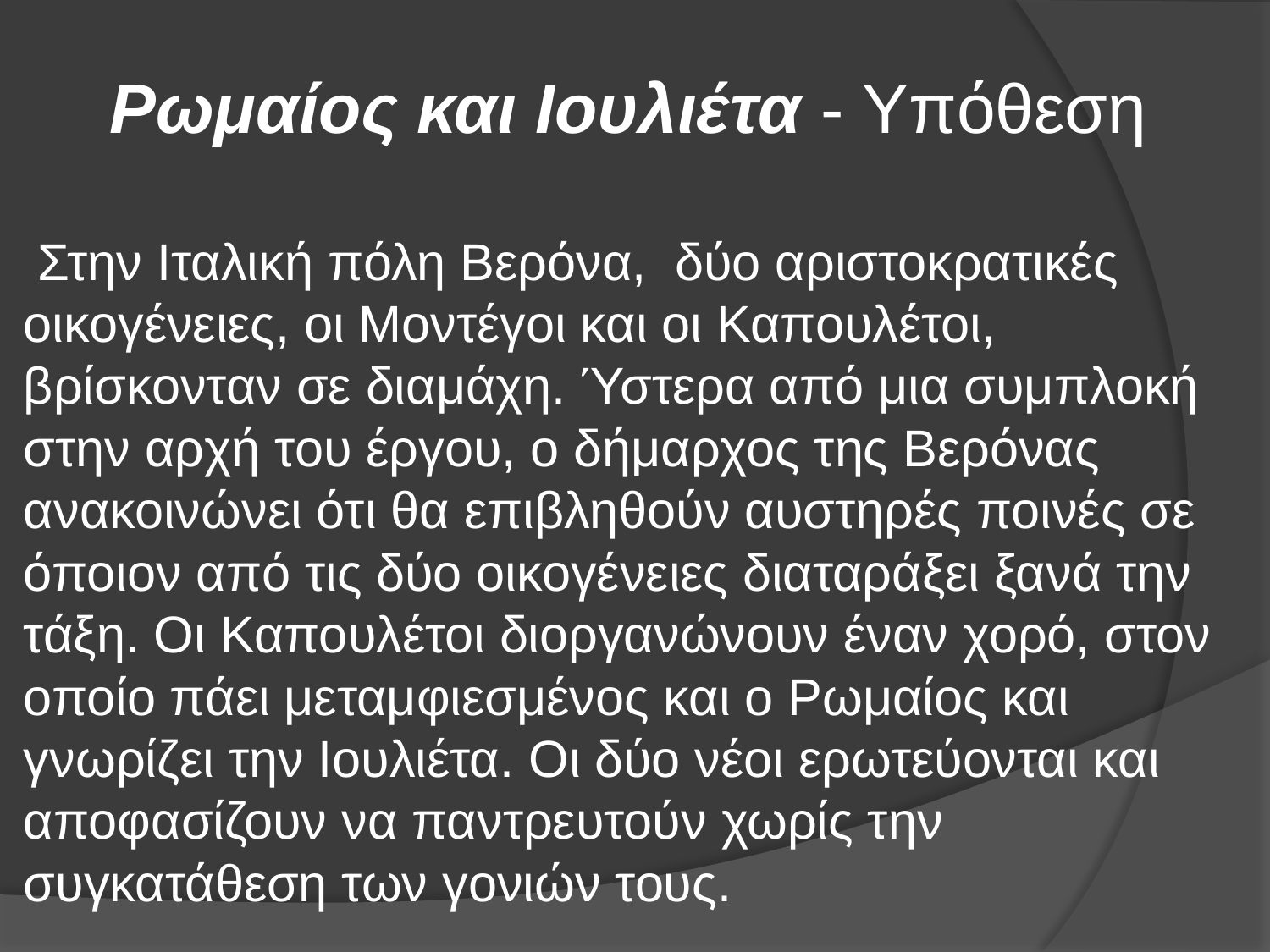

# Ρωμαίος και Ιουλιέτα - Υπόθεση
 Στην Ιταλική πόλη Βερόνα,  δύο αριστοκρατικές οικογένειες, οι Μοντέγοι και οι Καπουλέτοι, βρίσκονταν σε διαμάχη. Ύστερα από μια συμπλοκή στην αρχή του έργου, ο δήμαρχος της Βερόνας ανακοινώνει ότι θα επιβληθούν αυστηρές ποινές σε όποιον από τις δύο οικογένειες διαταράξει ξανά την τάξη. Οι Καπουλέτοι διοργανώνουν έναν χορό, στον οποίο πάει μεταμφιεσμένος και ο Ρωμαίος και γνωρίζει την Ιουλιέτα. Οι δύο νέοι ερωτεύονται και αποφασίζουν να παντρευτούν χωρίς την συγκατάθεση των γονιών τους.